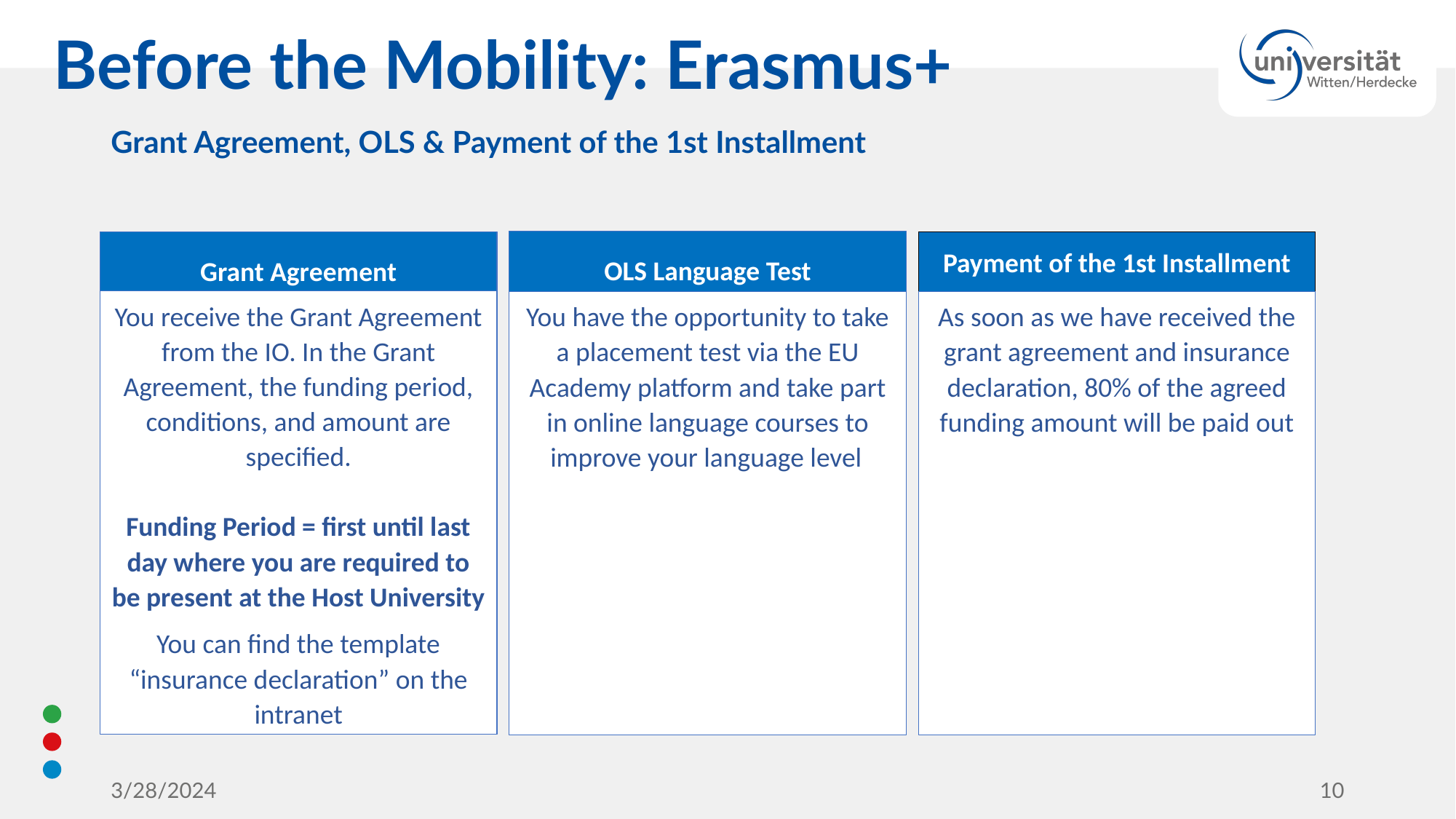

# Before the Mobility: Erasmus+

Grant Agreement, OLS & Payment of the 1st Installment

OLS Language Test
Grant Agreement
Payment of the 1st Installment
You receive the Grant Agreement from the IO. In the Grant Agreement, the funding period, conditions, and amount are specified.
Funding Period = first until last day where you are required to be present at the Host University
You can find the template “insurance declaration” on the intranet
You have the opportunity to take a placement test via the EU Academy platform and take part in online language courses to improve your language level
As soon as we have received the grant agreement and insurance declaration, 80% of the agreed funding amount will be paid out
3/28/2024
10